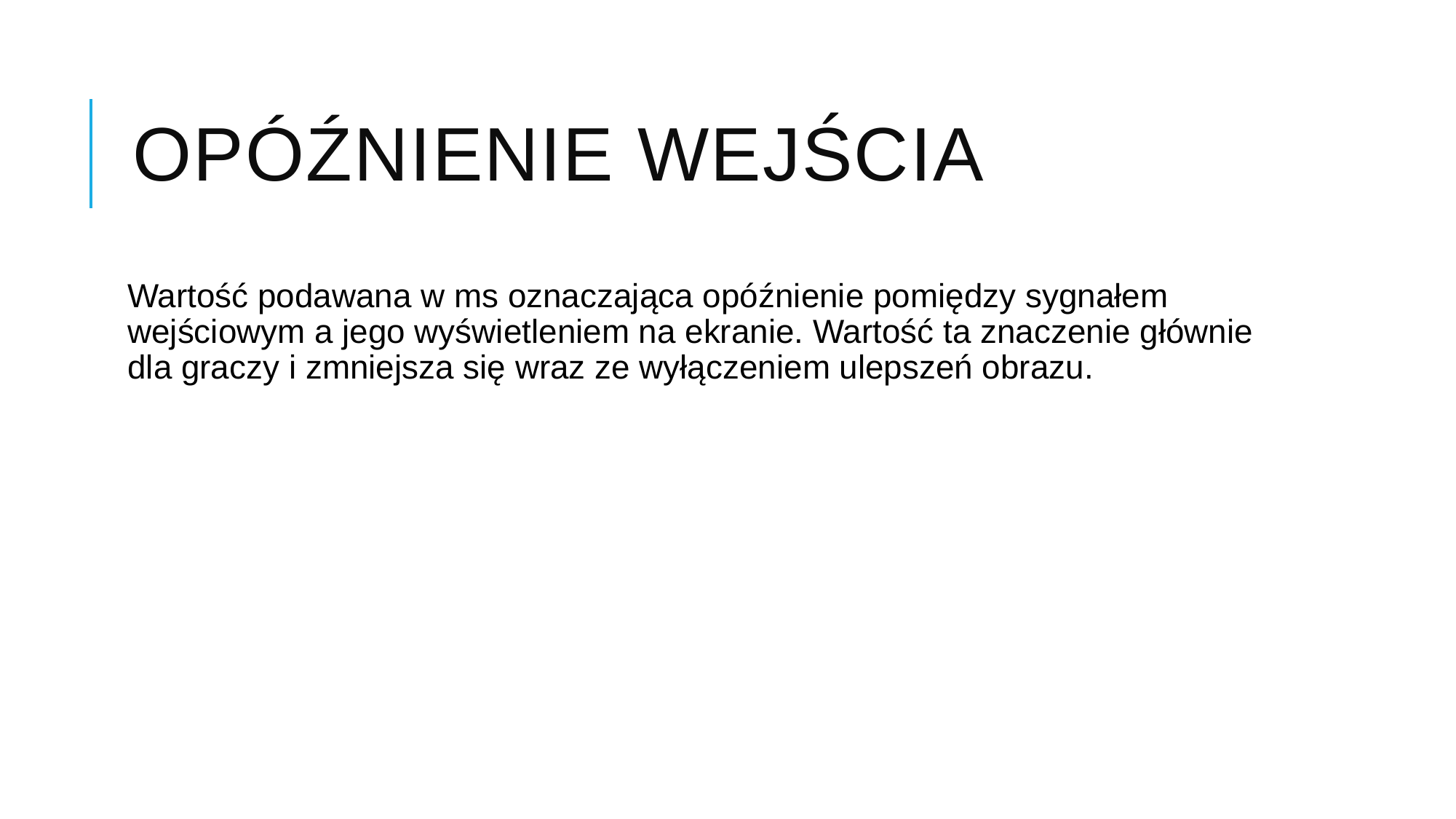

# Opóźnienie wejścia
Wartość podawana w ms oznaczająca opóźnienie pomiędzy sygnałem wejściowym a jego wyświetleniem na ekranie. Wartość ta znaczenie głównie dla graczy i zmniejsza się wraz ze wyłączeniem ulepszeń obrazu.